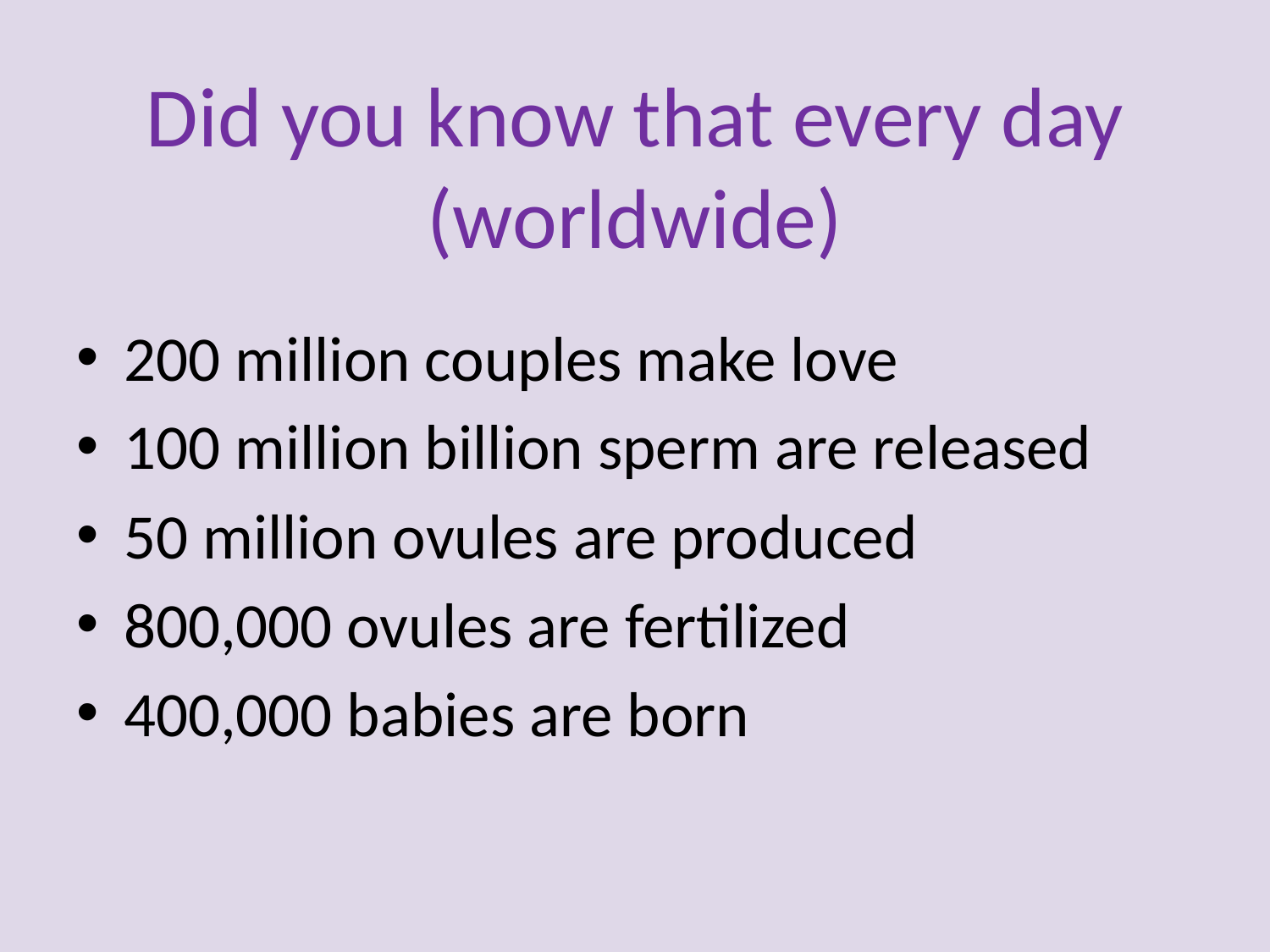

# Did you know that every day (worldwide)

200 million couples make love
100 million billion sperm are released
50 million ovules are produced
800,000 ovules are fertilized
400,000 babies are born